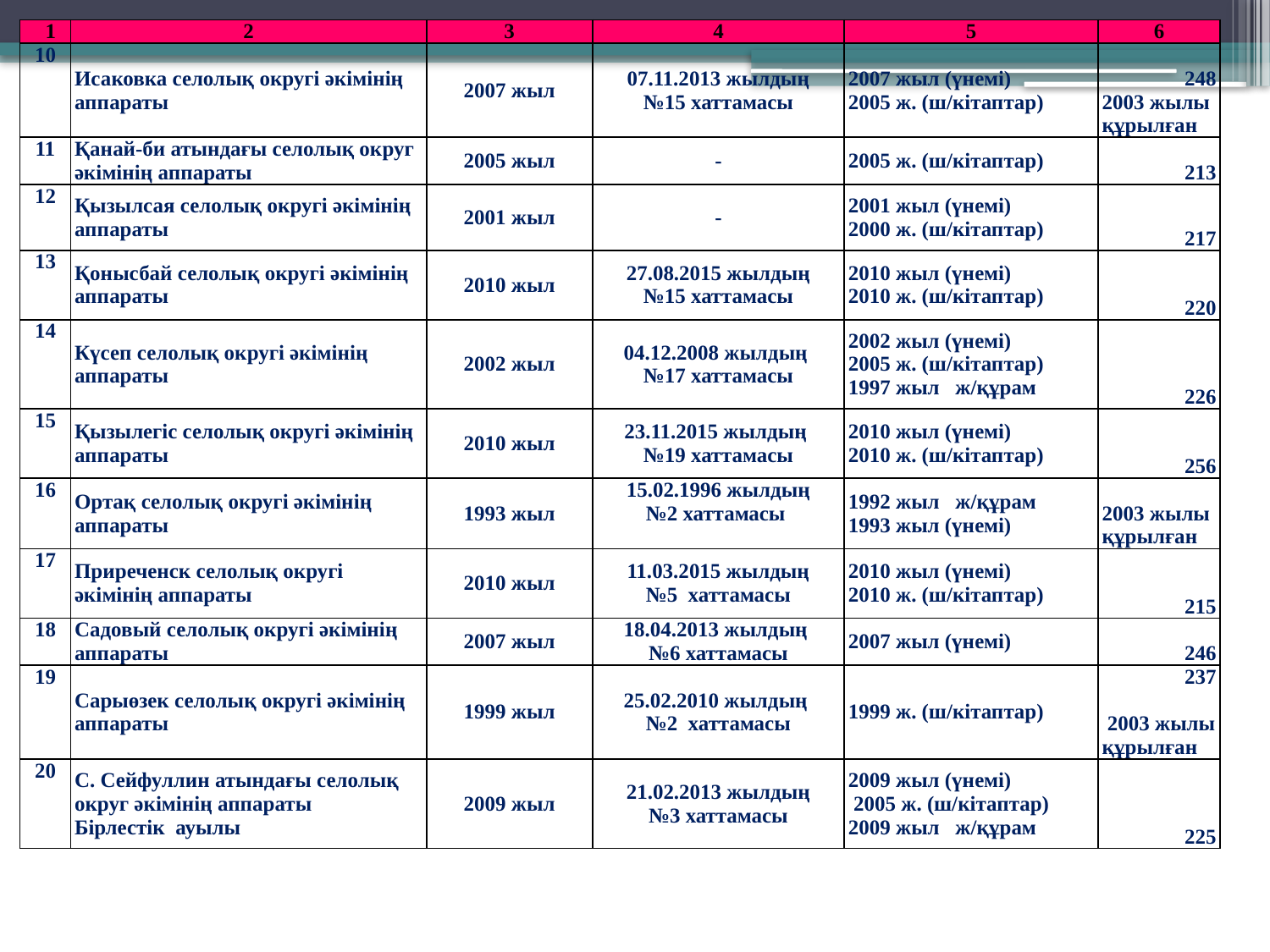

| 1 | 2 | 3 | 4 | 5 | 6 |
| --- | --- | --- | --- | --- | --- |
| 10 | Исаковка селолық округі әкімінің аппараты | 2007 жыл | 07.11.2013 жылдың №15 хаттамасы | 2007 жыл (үнемі) 2005 ж. (ш/кітаптар) | 248 2003 жылы құрылған |
| 11 | Қанай-би атындағы селолық округ әкімінің аппараты | 2005 жыл | - | 2005 ж. (ш/кітаптар) | 213 |
| 12 | Қызылсая селолық округі әкімінің аппараты | 2001 жыл | - | 2001 жыл (үнемі) 2000 ж. (ш/кітаптар) | 217 |
| 13 | Қонысбай селолық округі әкімінің аппараты | 2010 жыл | 27.08.2015 жылдың №15 хаттамасы | 2010 жыл (үнемі) 2010 ж. (ш/кітаптар) | 220 |
| 14 | Күсеп селолық округі әкімінің аппараты | 2002 жыл | 04.12.2008 жылдың №17 хаттамасы | 2002 жыл (үнемі) 2005 ж. (ш/кітаптар) 1997 жыл ж/құрам | 226 |
| 15 | Қызылегіс селолық округі әкімінің аппараты | 2010 жыл | 23.11.2015 жылдың №19 хаттамасы | 2010 жыл (үнемі) 2010 ж. (ш/кітаптар) | 256 |
| 16 | Ортақ селолық округі әкімінің аппараты | 1993 жыл | 15.02.1996 жылдың №2 хаттамасы | 1992 жыл ж/құрам 1993 жыл (үнемі) | 2003 жылы құрылған |
| 17 | Приреченск селолық округі әкімінің аппараты | 2010 жыл | 11.03.2015 жылдың №5 хаттамасы | 2010 жыл (үнемі) 2010 ж. (ш/кітаптар) | 215 |
| 18 | Садовый селолық округі әкімінің аппараты | 2007 жыл | 18.04.2013 жылдың №6 хаттамасы | 2007 жыл (үнемі) | 246 |
| 19 | Сарыөзек селолық округі әкімінің аппараты | 1999 жыл | 25.02.2010 жылдың №2 хаттамасы | 1999 ж. (ш/кітаптар) | 237 2003 жылы құрылған |
| 20 | С. Сейфуллин атындағы селолық округ әкімінің аппараты Бірлестік ауылы | 2009 жыл | 21.02.2013 жылдың №3 хаттамасы | 2009 жыл (үнемі) 2005 ж. (ш/кітаптар) 2009 жыл ж/құрам | 225 |